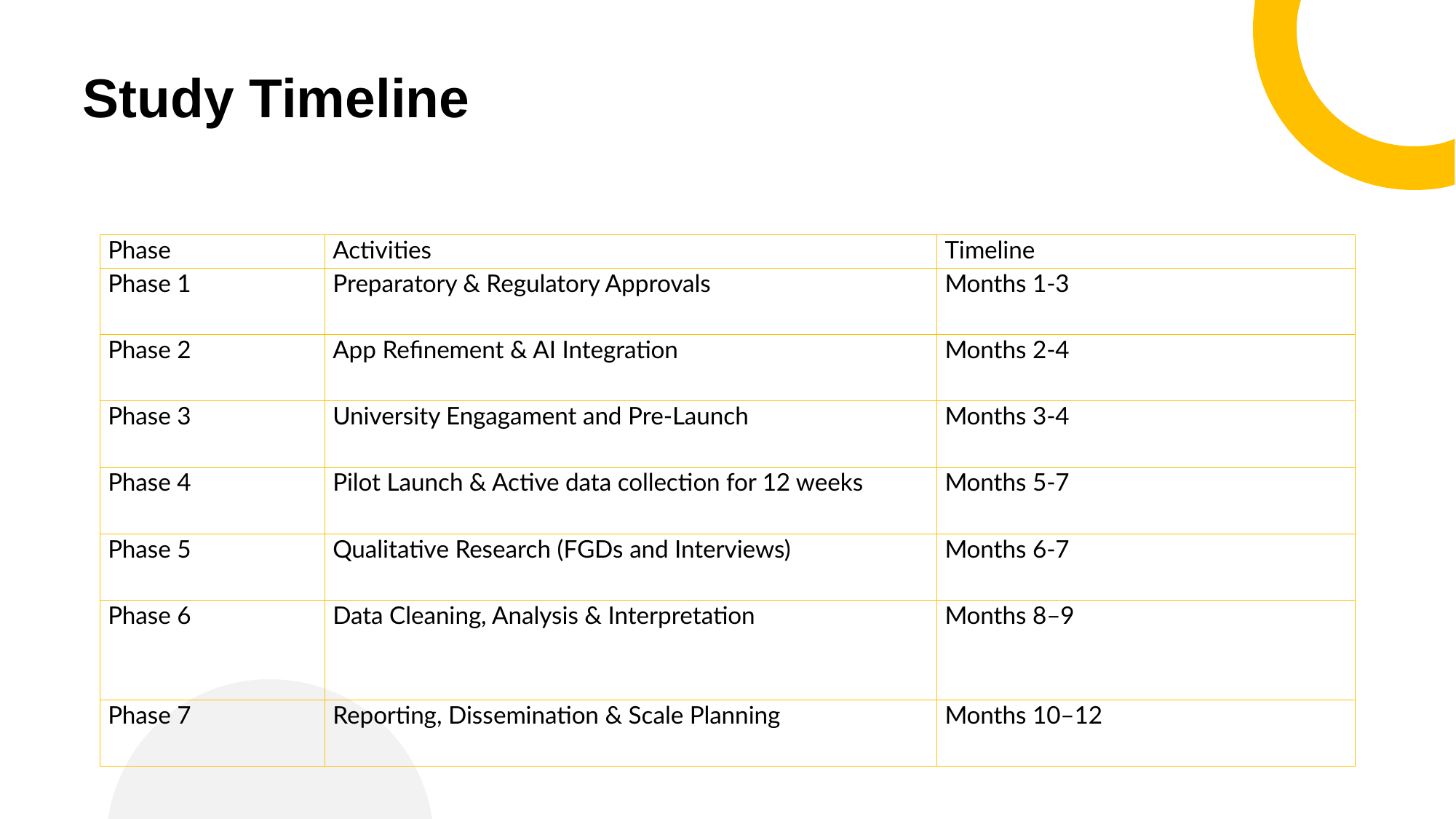

# Study Timeline
| Phase | Activities | Timeline |
| --- | --- | --- |
| Phase 1 | Preparatory & Regulatory Approvals | Months 1-3 |
| Phase 2 | App Refinement & AI Integration | Months 2-4 |
| Phase 3 | University Engagament and Pre-Launch | Months 3-4 |
| Phase 4 | Pilot Launch & Active data collection for 12 weeks | Months 5-7 |
| Phase 5 | Qualitative Research (FGDs and Interviews) | Months 6-7 |
| Phase 6 | Data Cleaning, Analysis & Interpretation | Months 8–9 |
| Phase 7 | Reporting, Dissemination & Scale Planning | Months 10–12 |